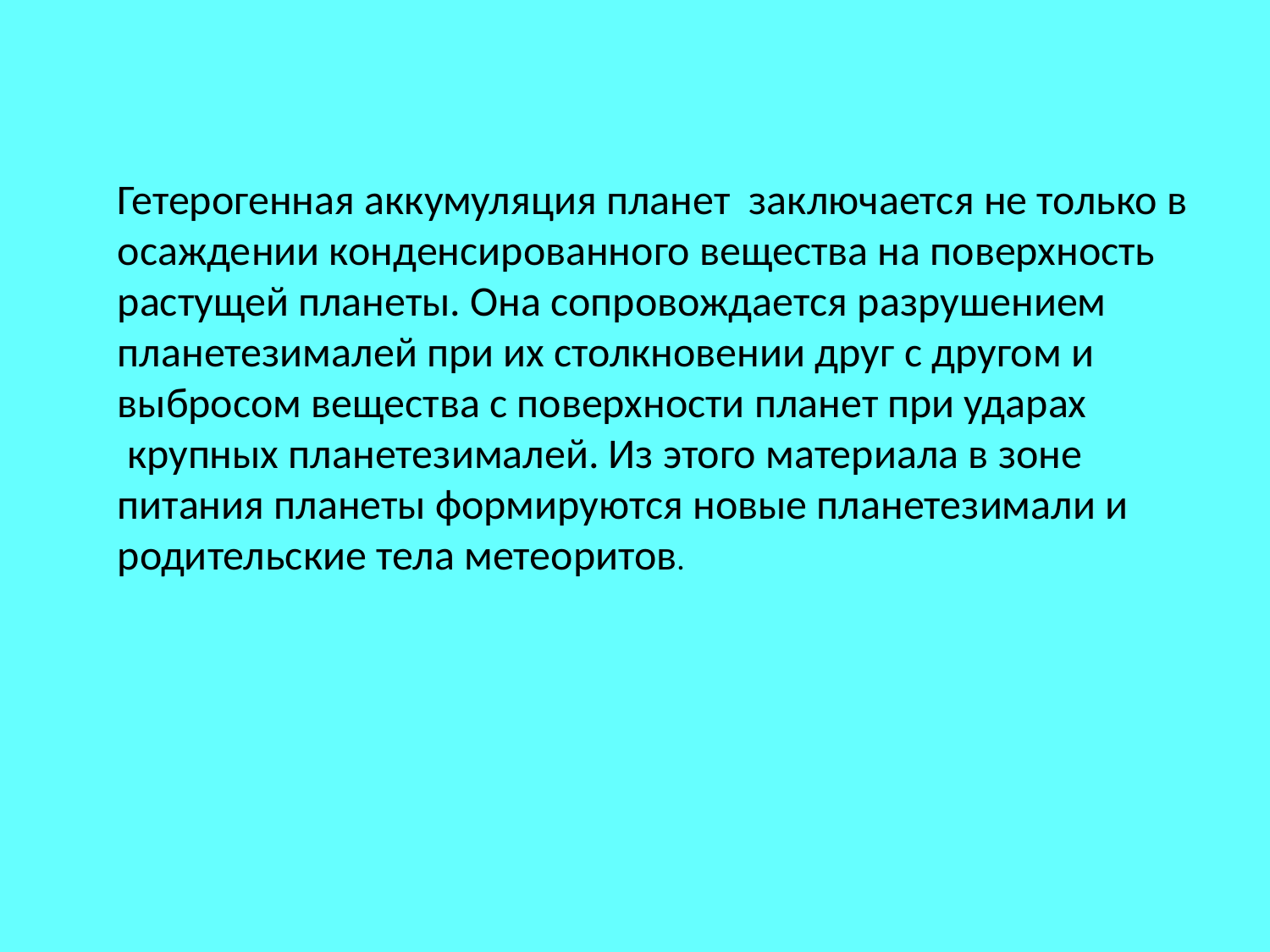

Гетерогенная аккумуляция планет  заключается не только в осаждении конденсированного вещества на поверхность растущей планеты. Она сопровождается разрушением планетезималей при их столкновении друг с другом и выбросом вещества с поверхности планет при ударах
 крупных планетезималей. Из этого материала в зоне питания планеты формируются новые планетезимали и родительские тела метеоритов.